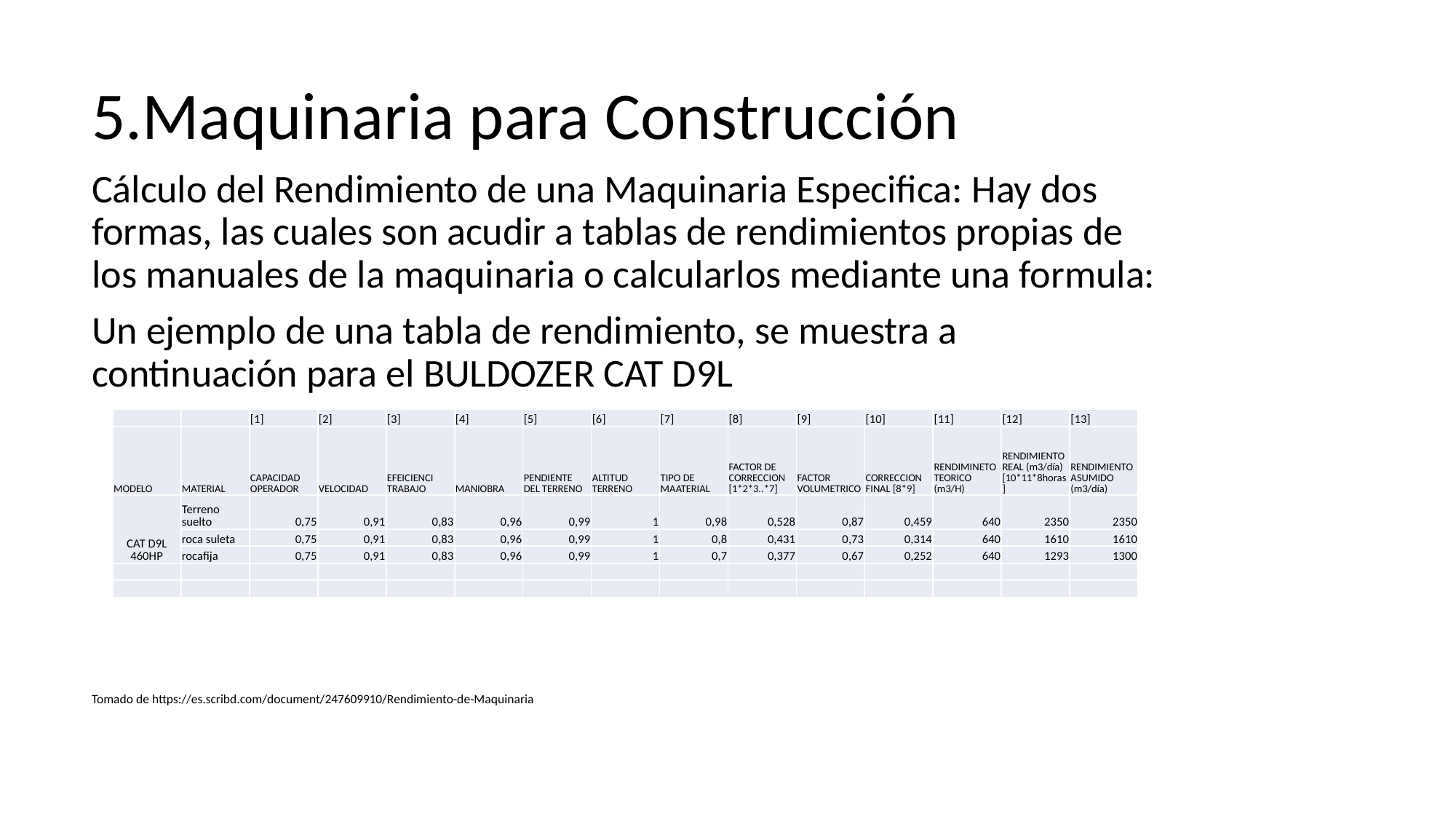

# 5.Maquinaria para Construcción
Cálculo del Rendimiento de una Maquinaria Especifica: Hay dos formas, las cuales son acudir a tablas de rendimientos propias de los manuales de la maquinaria o calcularlos mediante una formula:
Un ejemplo de una tabla de rendimiento, se muestra a continuación para el BULDOZER CAT D9L

Tomado de https://es.scribd.com/document/247609910/Rendimiento-de-Maquinaria
|  |  | [1] | [2] | [3] | [4] | [5] | [6] | [7] | [8] | [9] | [10] | [11] | [12] | [13] |
| --- | --- | --- | --- | --- | --- | --- | --- | --- | --- | --- | --- | --- | --- | --- |
| MODELO | MATERIAL | CAPACIDAD OPERADOR | VELOCIDAD | EFEICIENCI TRABAJO | MANIOBRA | PENDIENTE DEL TERRENO | ALTITUD TERRENO | TIPO DE MAATERIAL | FACTOR DE CORRECCION [1\*2\*3..\*7] | FACTOR VOLUMETRICO | CORRECCION FINAL [8\*9] | RENDIMINETO TEORICO (m3/H) | RENDIMIENTO REAL (m3/día) [10\*11\*8horas] | RENDIMIENTO ASUMIDO (m3/día) |
| CAT D9L 460HP | Terreno suelto | 0,75 | 0,91 | 0,83 | 0,96 | 0,99 | 1 | 0,98 | 0,528 | 0,87 | 0,459 | 640 | 2350 | 2350 |
|  | roca suleta | 0,75 | 0,91 | 0,83 | 0,96 | 0,99 | 1 | 0,8 | 0,431 | 0,73 | 0,314 | 640 | 1610 | 1610 |
|  | rocafija | 0,75 | 0,91 | 0,83 | 0,96 | 0,99 | 1 | 0,7 | 0,377 | 0,67 | 0,252 | 640 | 1293 | 1300 |
|  |  |  |  |  |  |  |  |  |  |  |  |  |  |  |
|  |  |  |  |  |  |  |  |  |  |  |  |  |  |  |